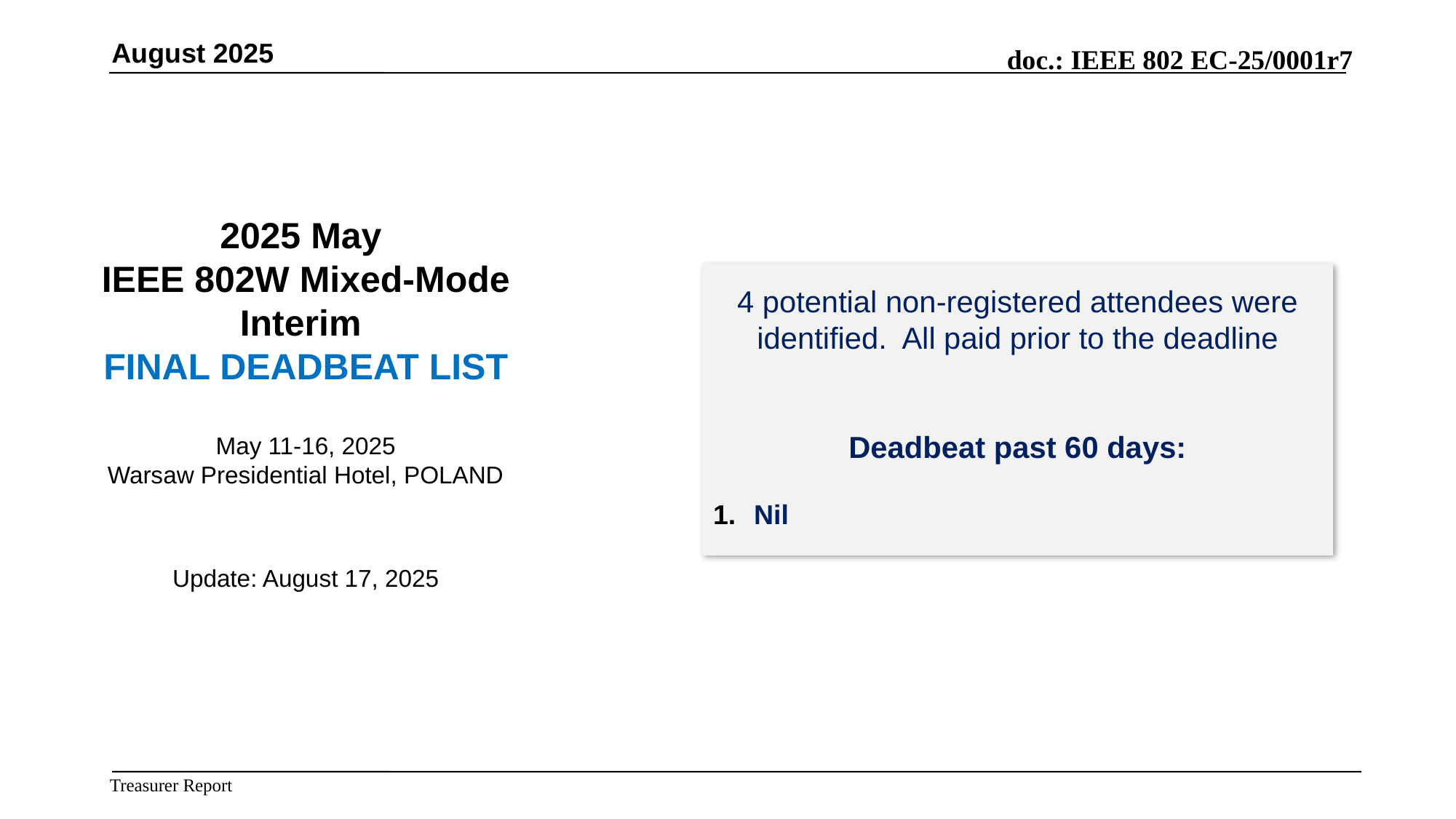

August 2025
2025 May
IEEE 802W Mixed-Mode Interim
FINAL DEADBEAT LIST

May 11-16, 2025
Warsaw Presidential Hotel, POLAND

Update: August 17, 2025
4 potential non-registered attendees were identified.  All paid prior to the deadline

Deadbeat past 60 days:

Nil